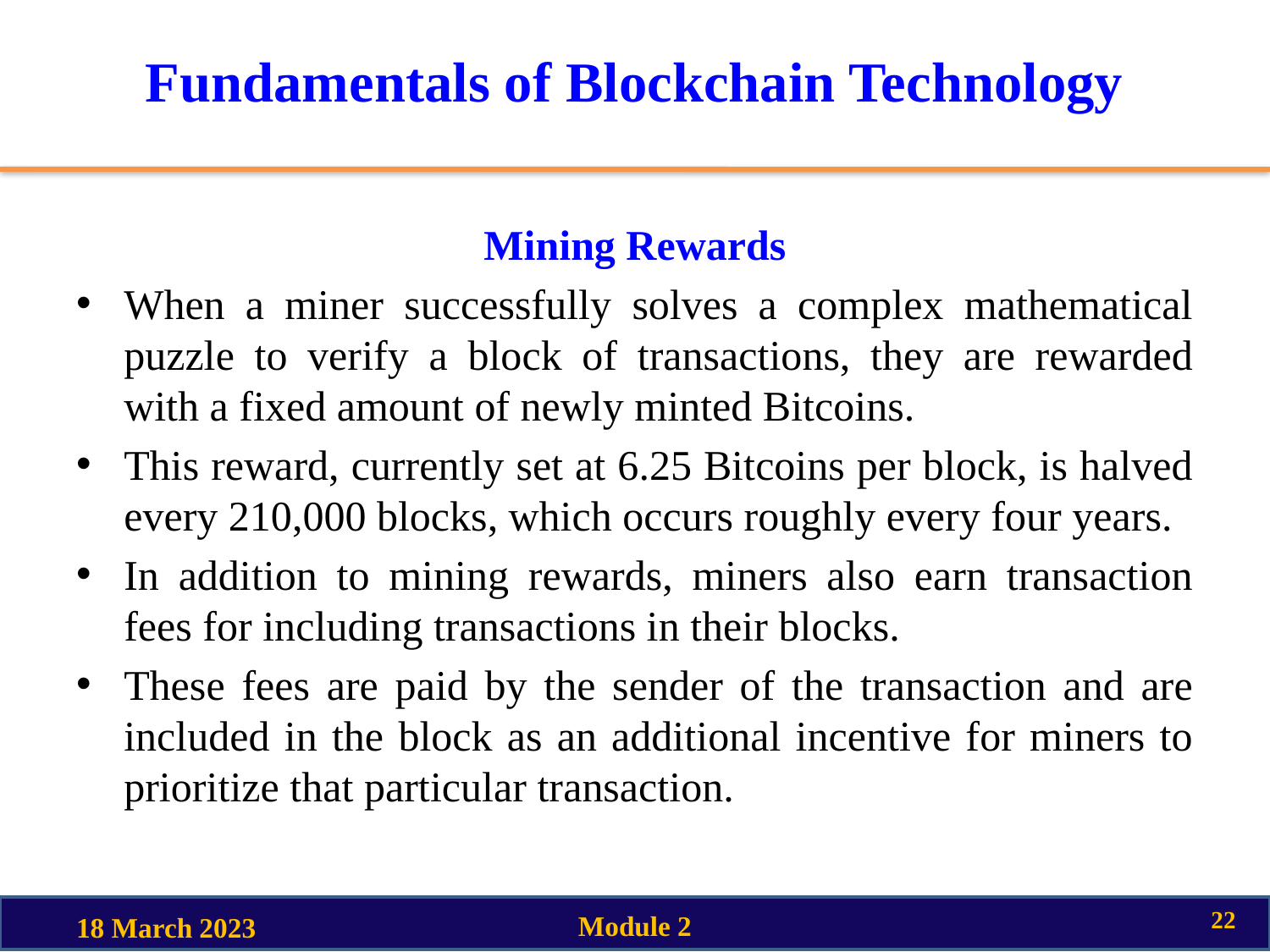

# Fundamentals of Blockchain Technology
Mining Rewards
When a miner successfully solves a complex mathematical puzzle to verify a block of transactions, they are rewarded with a fixed amount of newly minted Bitcoins.
This reward, currently set at 6.25 Bitcoins per block, is halved every 210,000 blocks, which occurs roughly every four years.
In addition to mining rewards, miners also earn transaction fees for including transactions in their blocks.
These fees are paid by the sender of the transaction and are included in the block as an additional incentive for miners to prioritize that particular transaction.

22
Module 2
18 March 2023